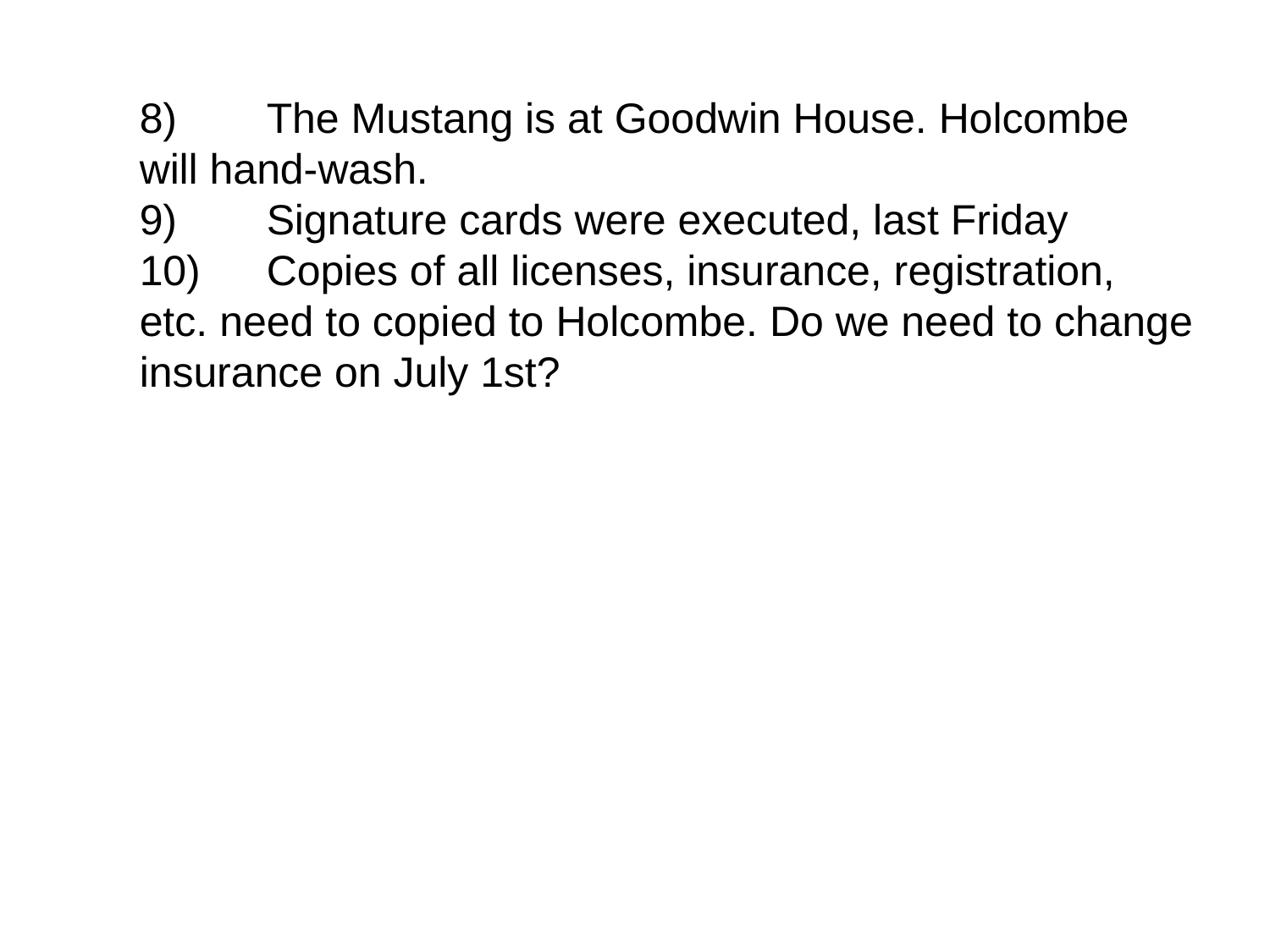

8)	The Mustang is at Goodwin House. Holcombe will hand-wash.
9)	Signature cards were executed, last Friday
10)	Copies of all licenses, insurance, registration, etc. need to copied to Holcombe. Do we need to change insurance on July 1st?